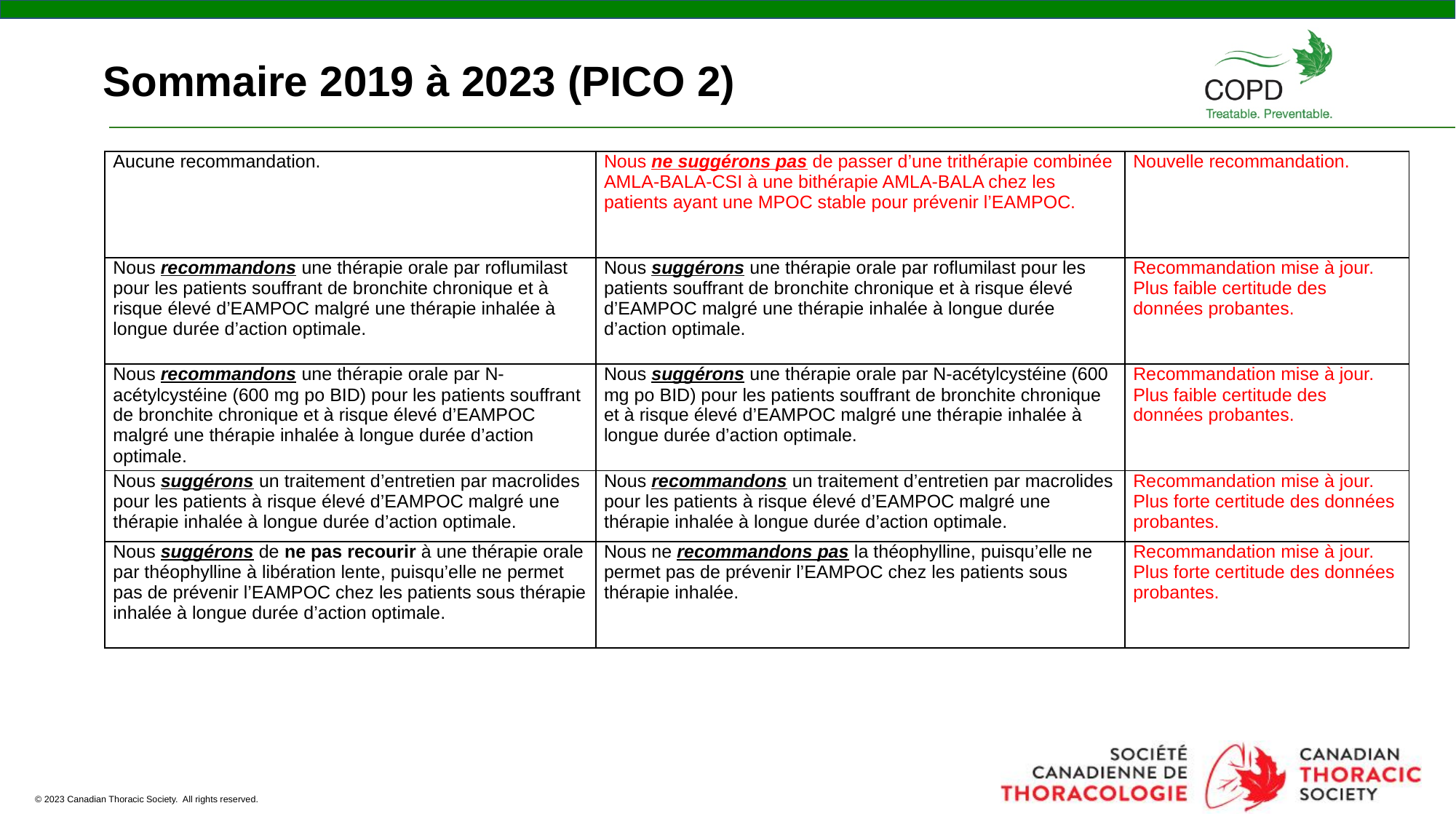

Sommaire 2019 à 2023 (PICO 2)
| Aucune recommandation. | Nous ne suggérons pas de passer d’une trithérapie combinée AMLA-BALA-CSI à une bithérapie AMLA-BALA chez les patients ayant une MPOC stable pour prévenir l’EAMPOC. | Nouvelle recommandation. |
| --- | --- | --- |
| Nous recommandons une thérapie orale par roflumilast pour les patients souffrant de bronchite chronique et à risque élevé d’EAMPOC malgré une thérapie inhalée à longue durée d’action optimale. | Nous suggérons une thérapie orale par roflumilast pour les patients souffrant de bronchite chronique et à risque élevé d’EAMPOC malgré une thérapie inhalée à longue durée d’action optimale. | Recommandation mise à jour. Plus faible certitude des données probantes. |
| Nous recommandons une thérapie orale par N-acétylcystéine (600 mg po BID) pour les patients souffrant de bronchite chronique et à risque élevé d’EAMPOC malgré une thérapie inhalée à longue durée d’action optimale. | Nous suggérons une thérapie orale par N-acétylcystéine (600 mg po BID) pour les patients souffrant de bronchite chronique et à risque élevé d’EAMPOC malgré une thérapie inhalée à longue durée d’action optimale. | Recommandation mise à jour. Plus faible certitude des données probantes. |
| Nous suggérons un traitement d’entretien par macrolides pour les patients à risque élevé d’EAMPOC malgré une thérapie inhalée à longue durée d’action optimale. | Nous recommandons un traitement d’entretien par macrolides pour les patients à risque élevé d’EAMPOC malgré une thérapie inhalée à longue durée d’action optimale. | Recommandation mise à jour. Plus forte certitude des données probantes. |
| Nous suggérons de ne pas recourir à une thérapie orale par théophylline à libération lente, puisqu’elle ne permet pas de prévenir l’EAMPOC chez les patients sous thérapie inhalée à longue durée d’action optimale. | Nous ne recommandons pas la théophylline, puisqu’elle ne permet pas de prévenir l’EAMPOC chez les patients sous thérapie inhalée. | Recommandation mise à jour. Plus forte certitude des données probantes. |